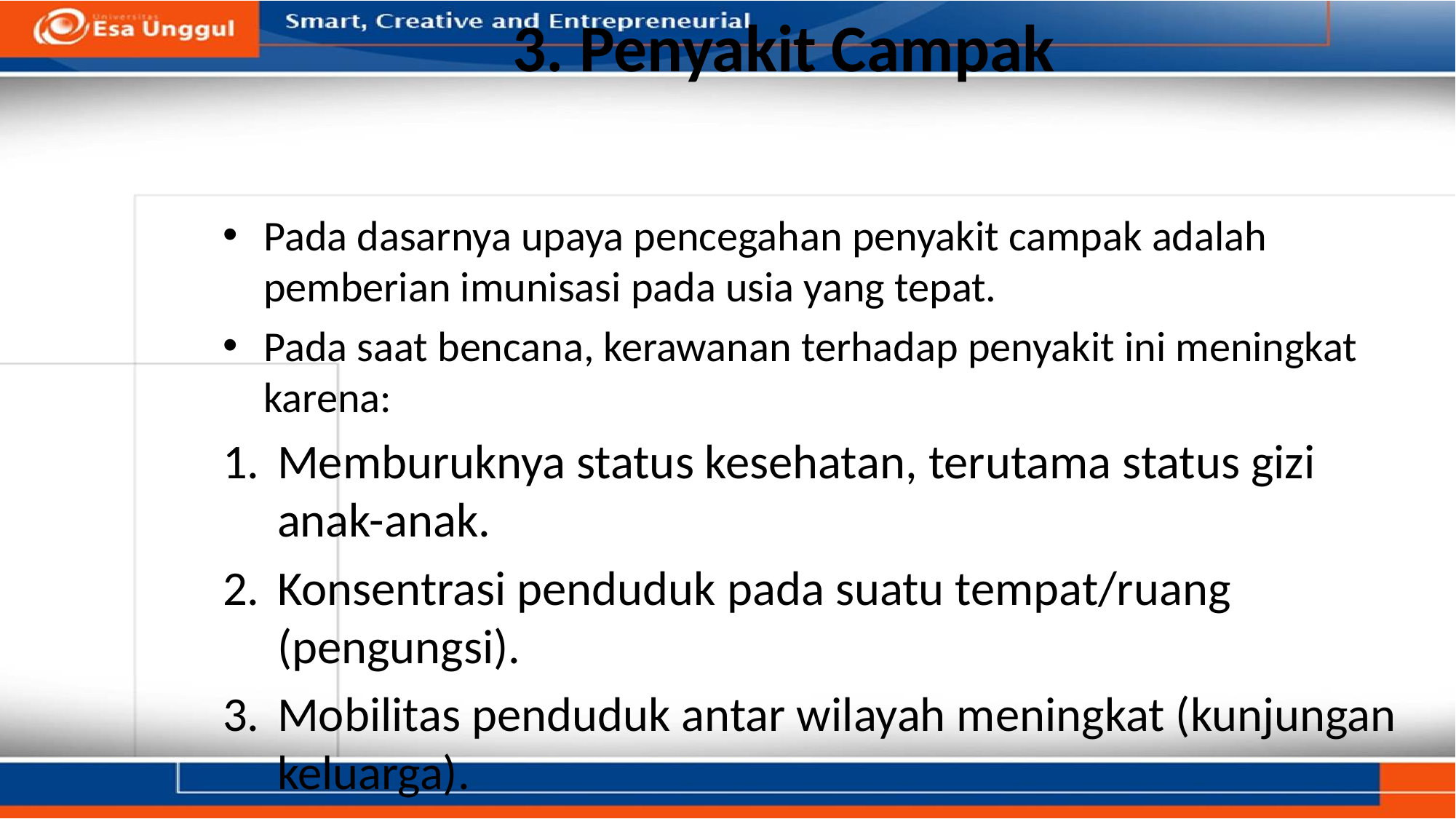

# 3. Penyakit Campak
Pada dasarnya upaya pencegahan penyakit campak adalah pemberian imunisasi pada usia yang tepat.
Pada saat bencana, kerawanan terhadap penyakit ini meningkat karena:
Memburuknya status kesehatan, terutama status gizi anak-anak.
Konsentrasi penduduk pada suatu tempat/ruang (pengungsi).
Mobilitas penduduk antar wilayah meningkat (kunjungan keluarga).
Cakupan imunisasi rendah yang akan meningkatkan kerawanan yang berat.